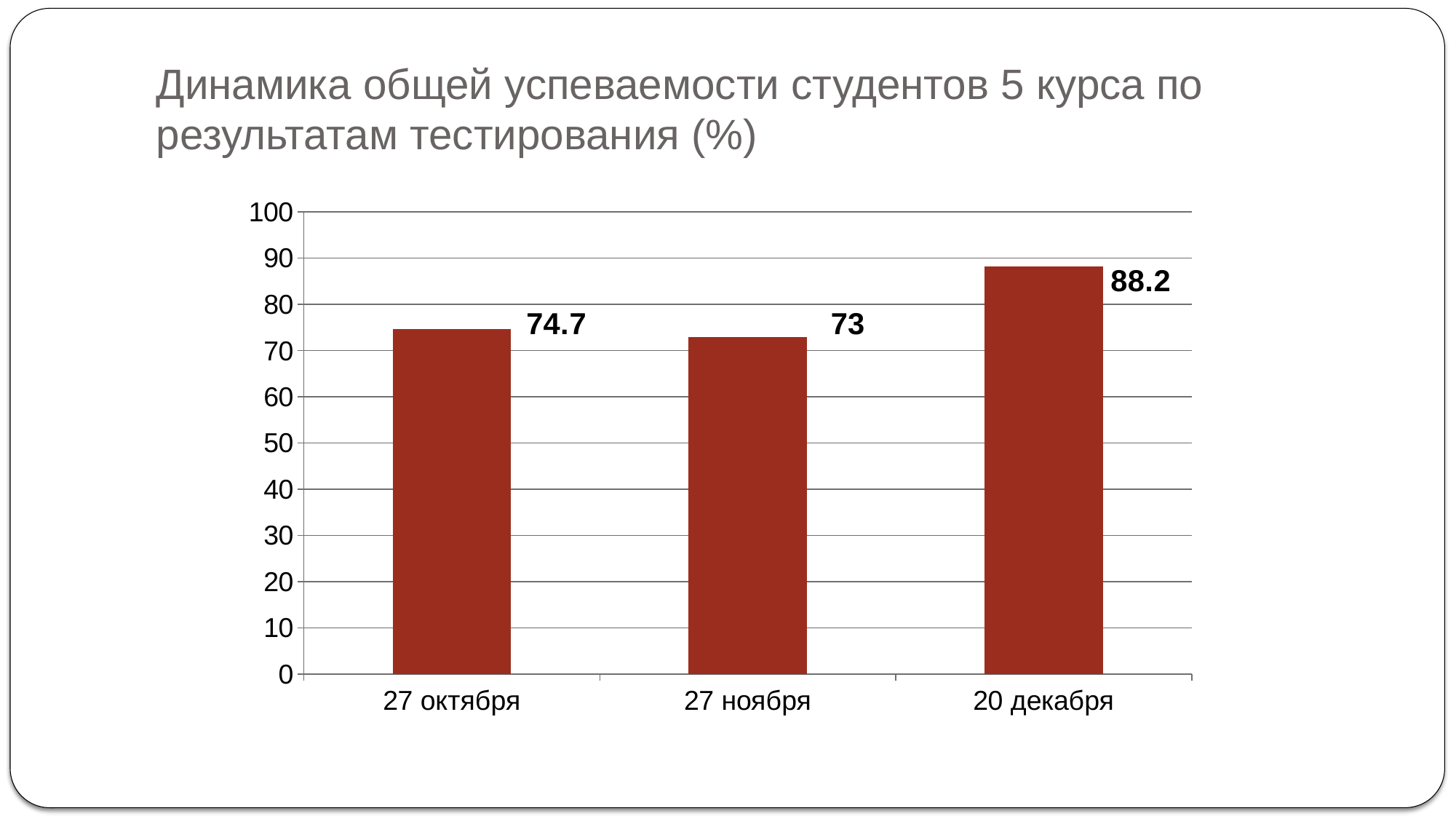

# Динамика общей успеваемости студентов 5 курса по результатам тестирования (%)

### Chart

| Category | Ряд 1 |
|---|---|
| 27 октября | 74.7 |
| 27 ноября | 73.0 |
| 20 декабря | 88.2 |